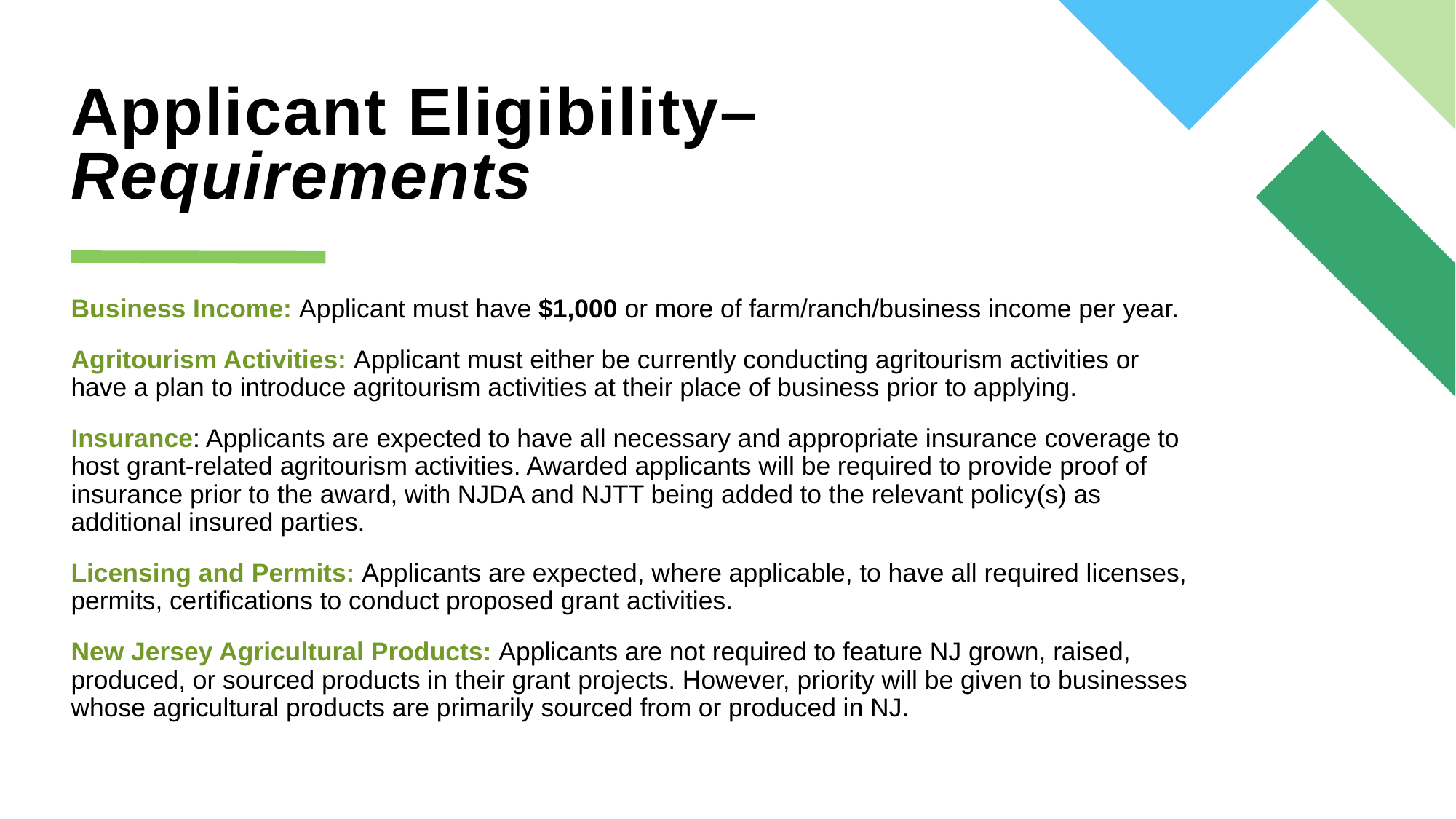

# Applicant Eligibility– Requirements
Business Income: Applicant must have $1,000 or more of farm/ranch/business income per year.
Agritourism Activities: Applicant must either be currently conducting agritourism activities or have a plan to introduce agritourism activities at their place of business prior to applying.
Insurance: Applicants are expected to have all necessary and appropriate insurance coverage to host grant-related agritourism activities. Awarded applicants will be required to provide proof of insurance prior to the award, with NJDA and NJTT being added to the relevant policy(s) as additional insured parties.
Licensing and Permits: Applicants are expected, where applicable, to have all required licenses, permits, certifications to conduct proposed grant activities.
New Jersey Agricultural Products: Applicants are not required to feature NJ grown, raised, produced, or sourced products in their grant projects. However, priority will be given to businesses whose agricultural products are primarily sourced from or produced in NJ.